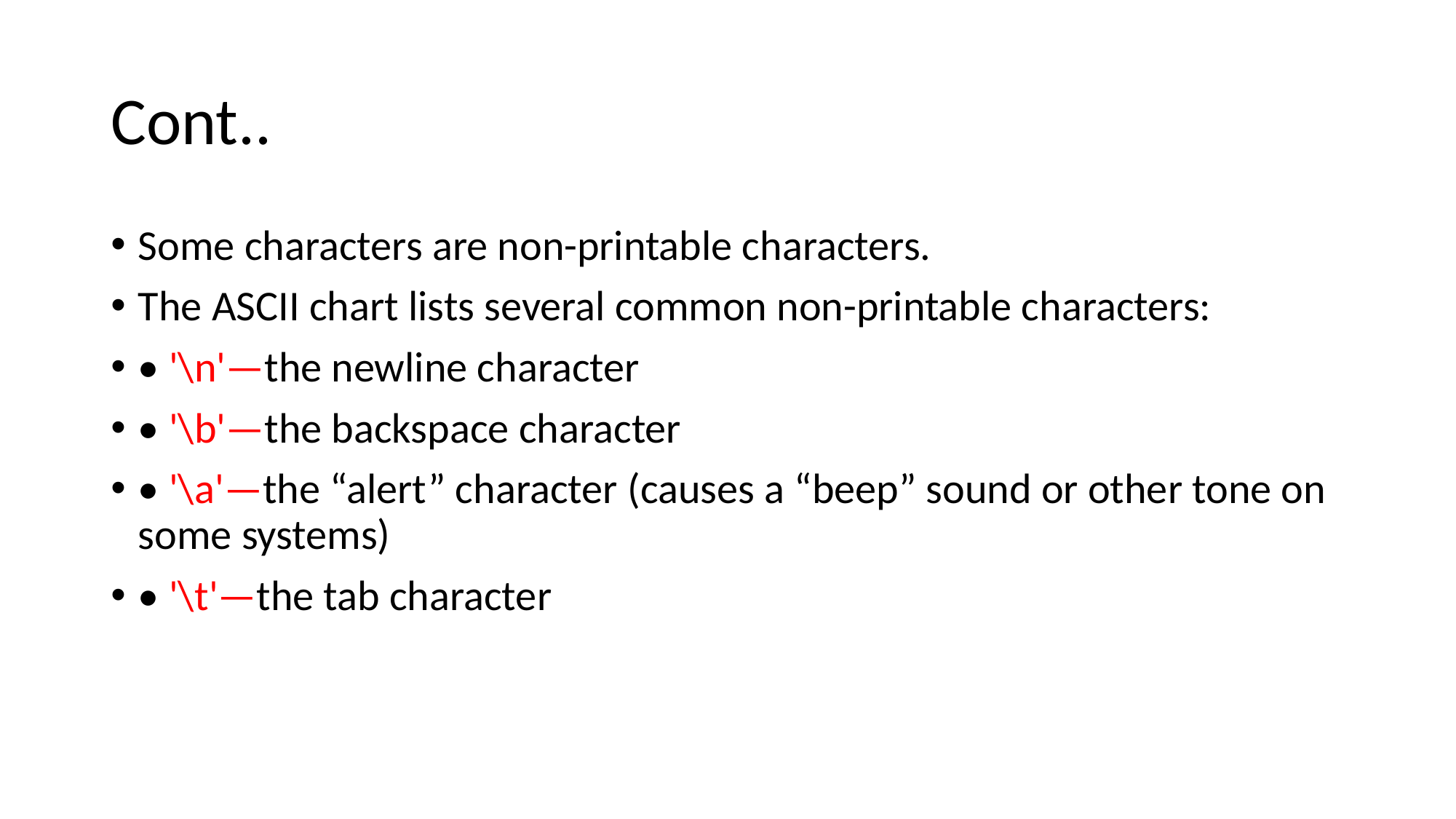

# Cont..
Some characters are non-printable characters.
The ASCII chart lists several common non-printable characters:
• '\n'—the newline character
• '\b'—the backspace character
• '\a'—the “alert” character (causes a “beep” sound or other tone on some systems)
• '\t'—the tab character